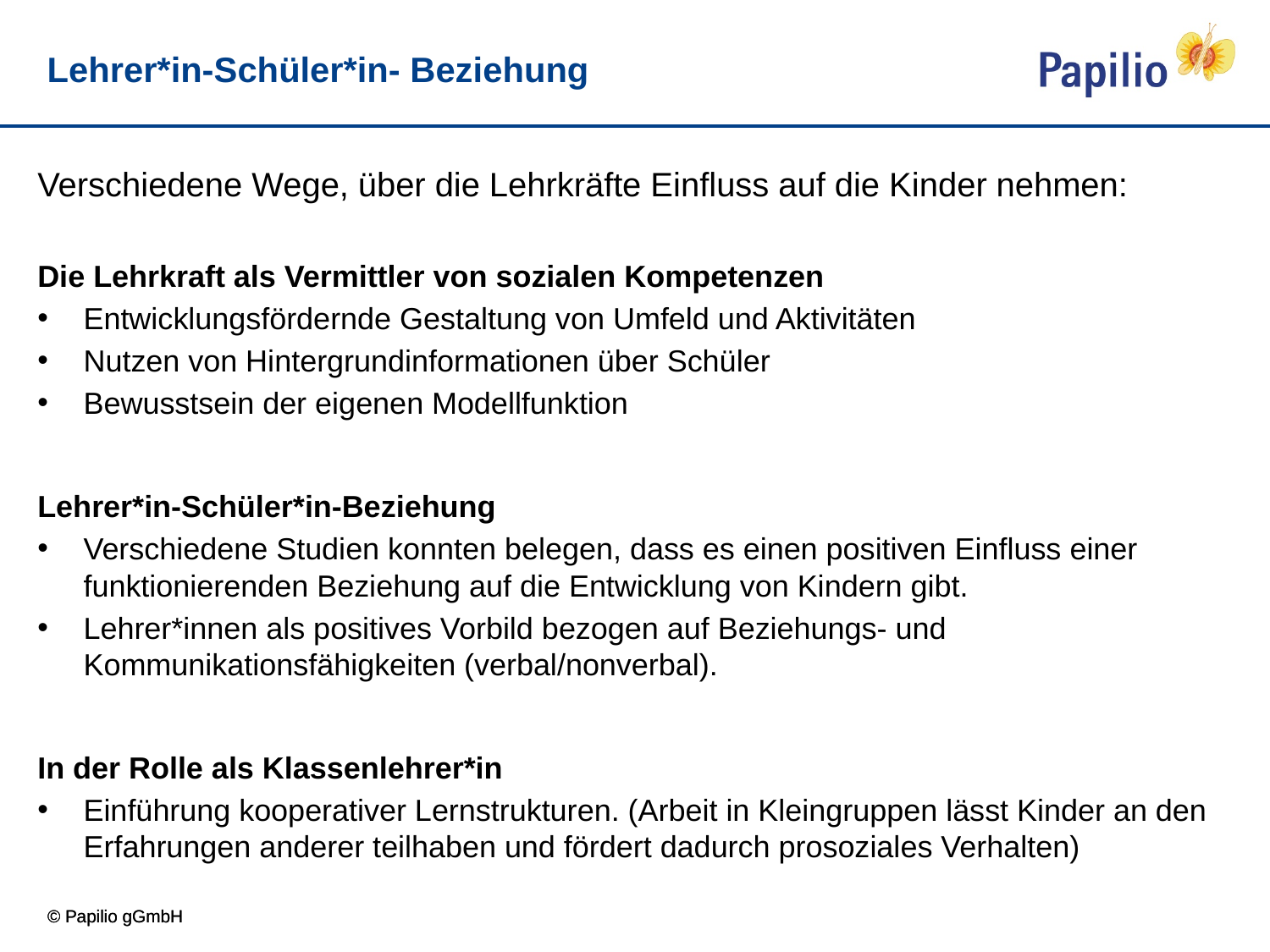

# Lehrer*in-Schüler*in- Beziehung
Verschiedene Wege, über die Lehrkräfte Einfluss auf die Kinder nehmen:

Die Lehrkraft als Vermittler von sozialen Kompetenzen
Entwicklungsfördernde Gestaltung von Umfeld und Aktivitäten
Nutzen von Hintergrundinformationen über Schüler
Bewusstsein der eigenen Modellfunktion

Lehrer*in-Schüler*in-Beziehung
Verschiedene Studien konnten belegen, dass es einen positiven Einfluss einer funktionierenden Beziehung auf die Entwicklung von Kindern gibt.
Lehrer*innen als positives Vorbild bezogen auf Beziehungs- und Kommunikationsfähigkeiten (verbal/nonverbal).

In der Rolle als Klassenlehrer*in
Einführung kooperativer Lernstrukturen. (Arbeit in Kleingruppen lässt Kinder an den Erfahrungen anderer teilhaben und fördert dadurch prosoziales Verhalten)